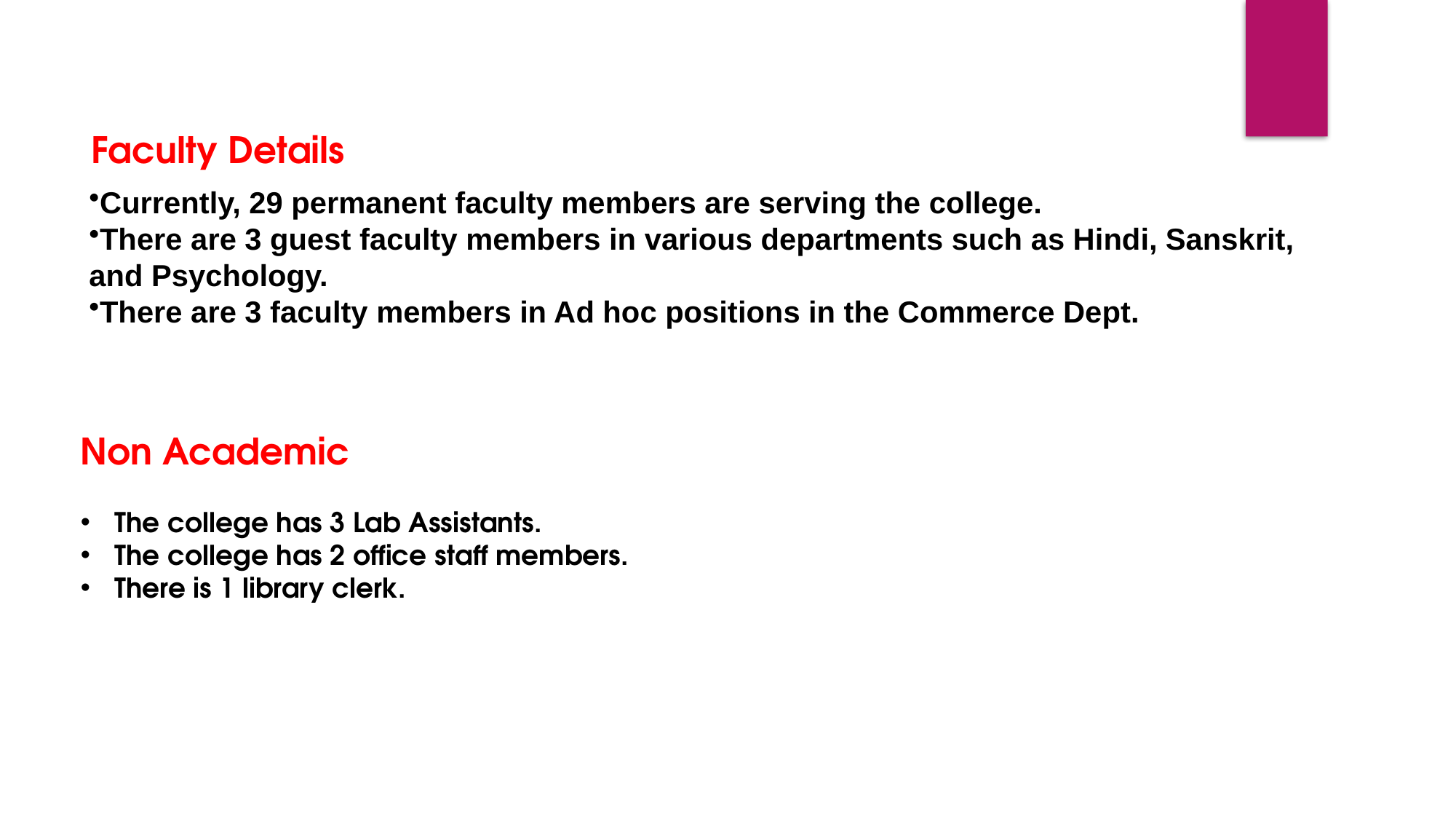

Faculty Details
Currently, 29 permanent faculty members are serving the college.
There are 3 guest faculty members in various departments such as Hindi, Sanskrit, and Psychology.
There are 3 faculty members in Ad hoc positions in the Commerce Dept.

Non Academic

The college has 3 Lab Assistants.
The college has 2 office staff members.
There is 1 library clerk.